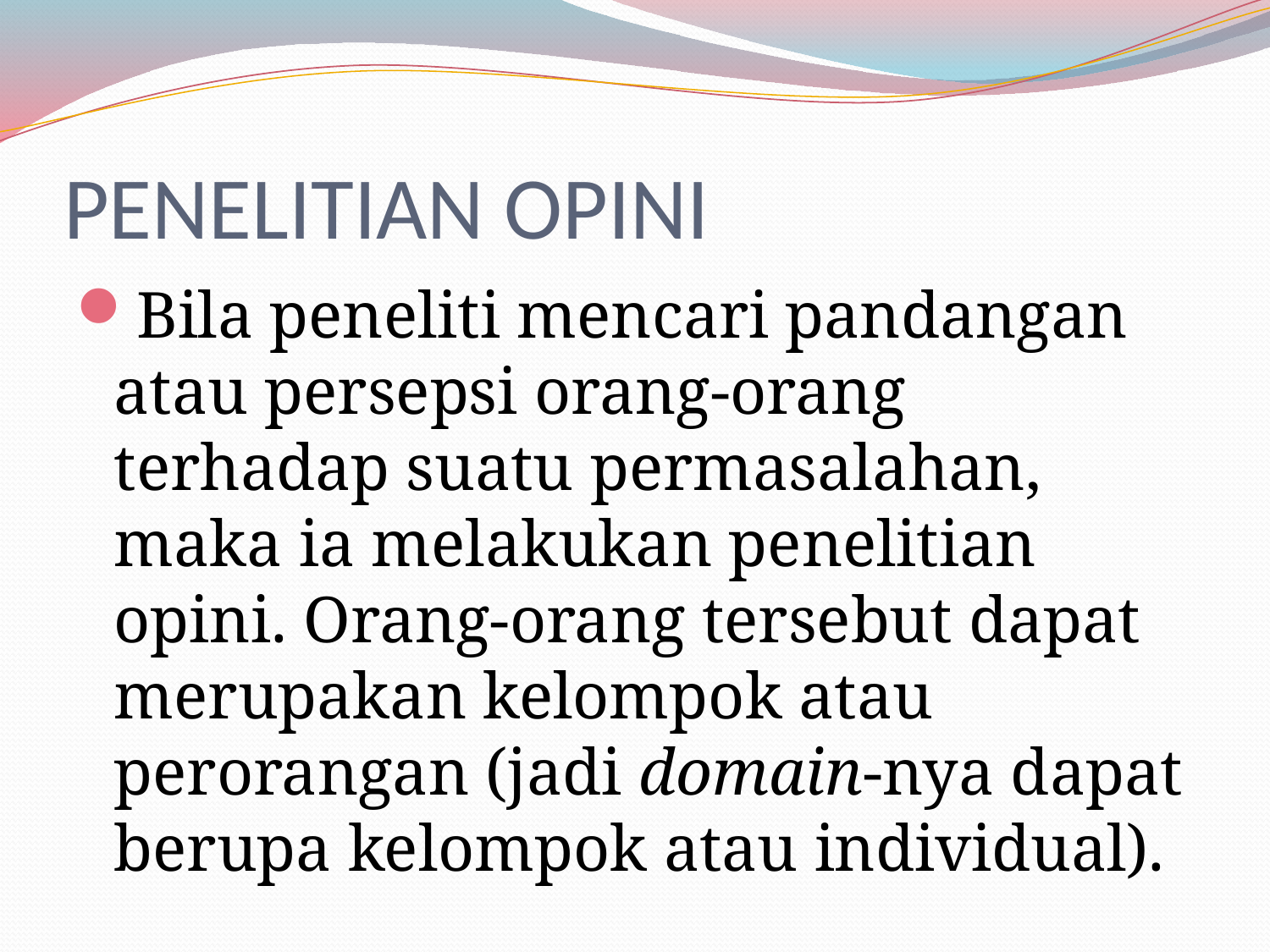

# PENELITIAN OPINI
Bila peneliti mencari pandangan atau persepsi orang-orang terhadap suatu permasalahan, maka ia melakukan penelitian opini. Orang-orang tersebut dapat merupakan kelompok atau perorangan (jadi domain-nya dapat berupa kelompok atau individual).